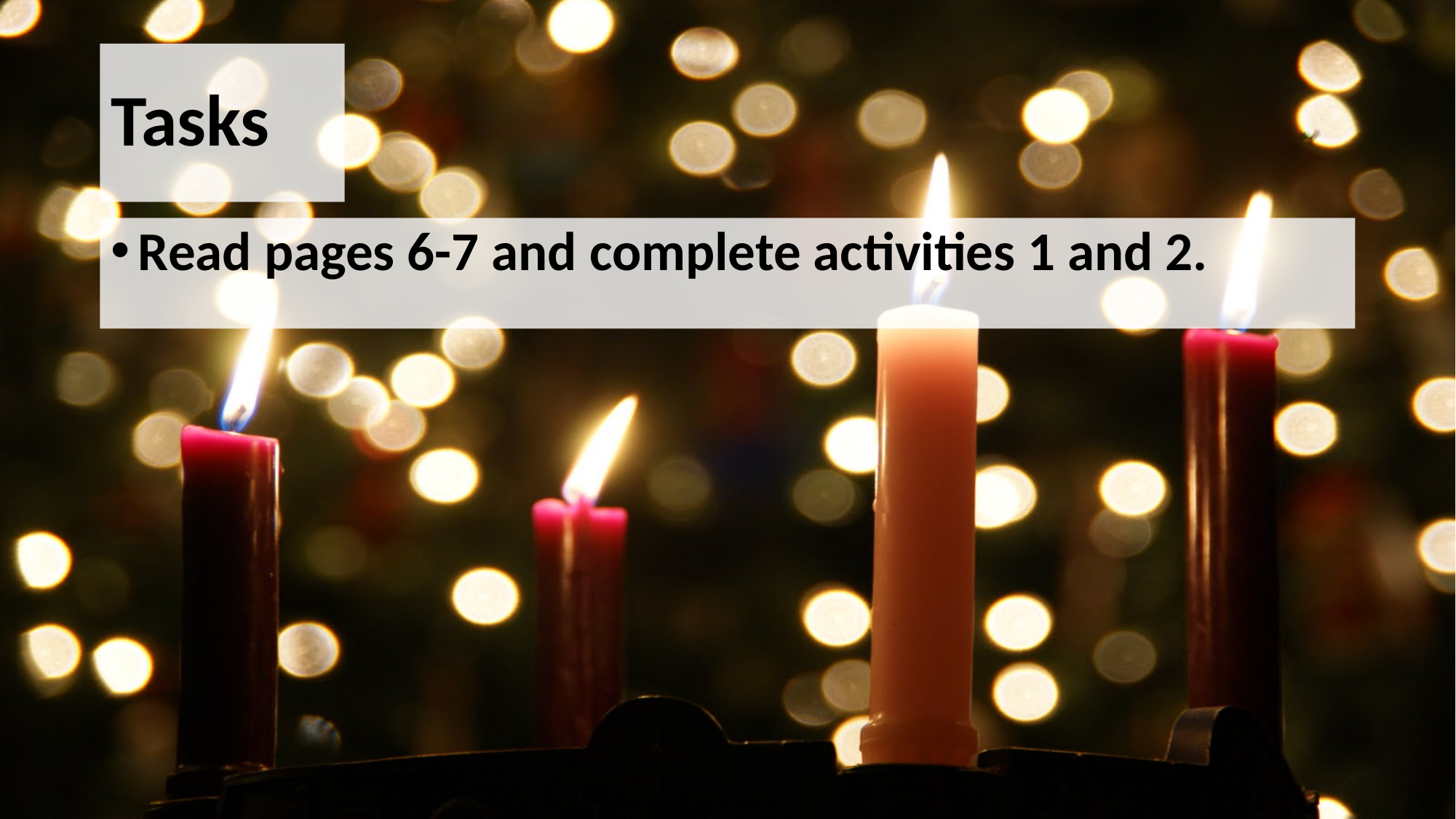

# Tasks
Read pages 6-7 and complete activities 1 and 2.